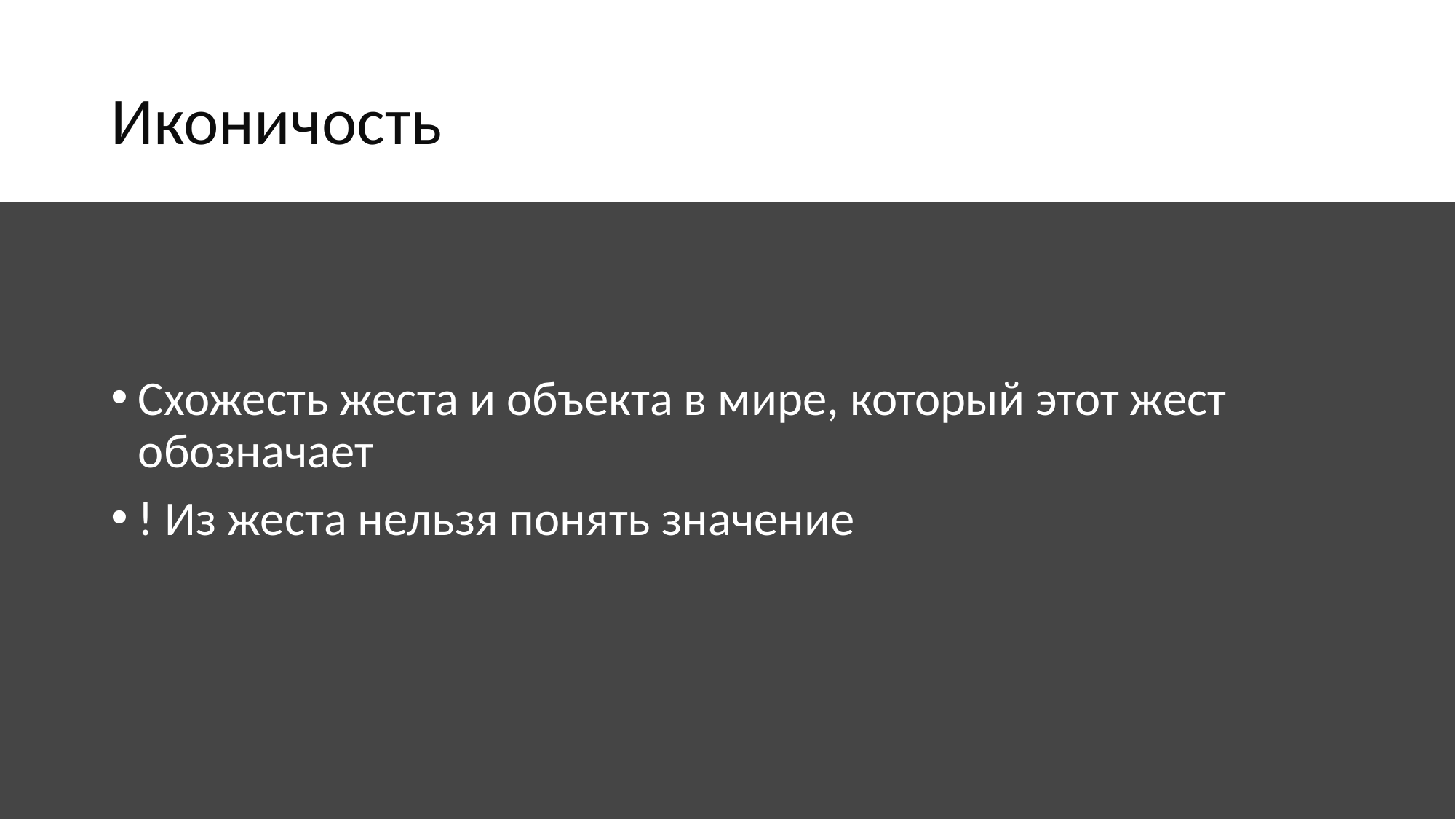

# Иконичость

Схожесть жеста и объекта в мире, который этот жест обозначает
! Из жеста нельзя понять значение